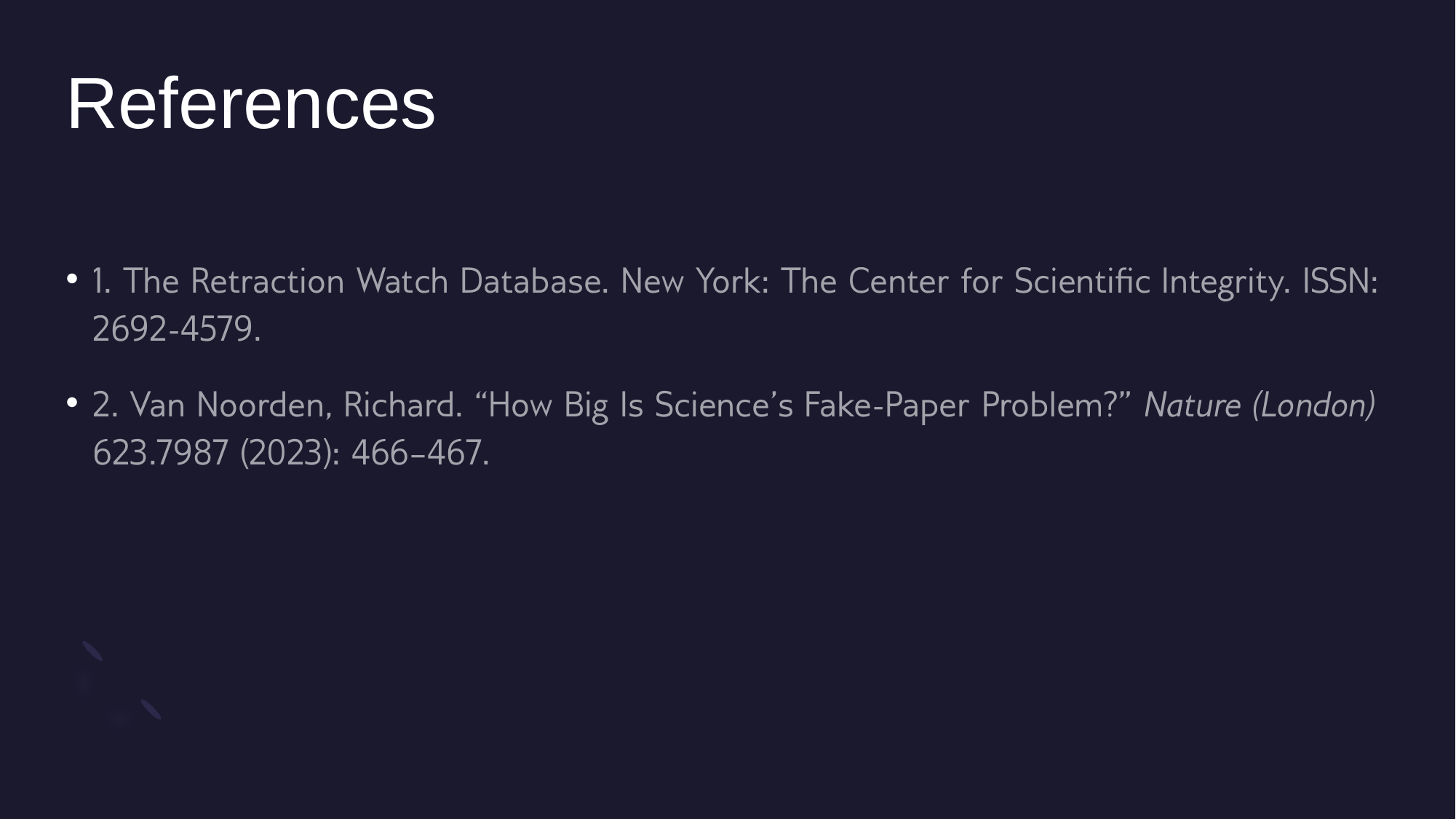

# References
1. The Retraction Watch Database. New York: The Center for Scientific Integrity. ISSN: 2692-4579.
2. Van Noorden, Richard. “How Big Is Science’s Fake-Paper Problem?” Nature (London) 623.7987 (2023): 466–467.